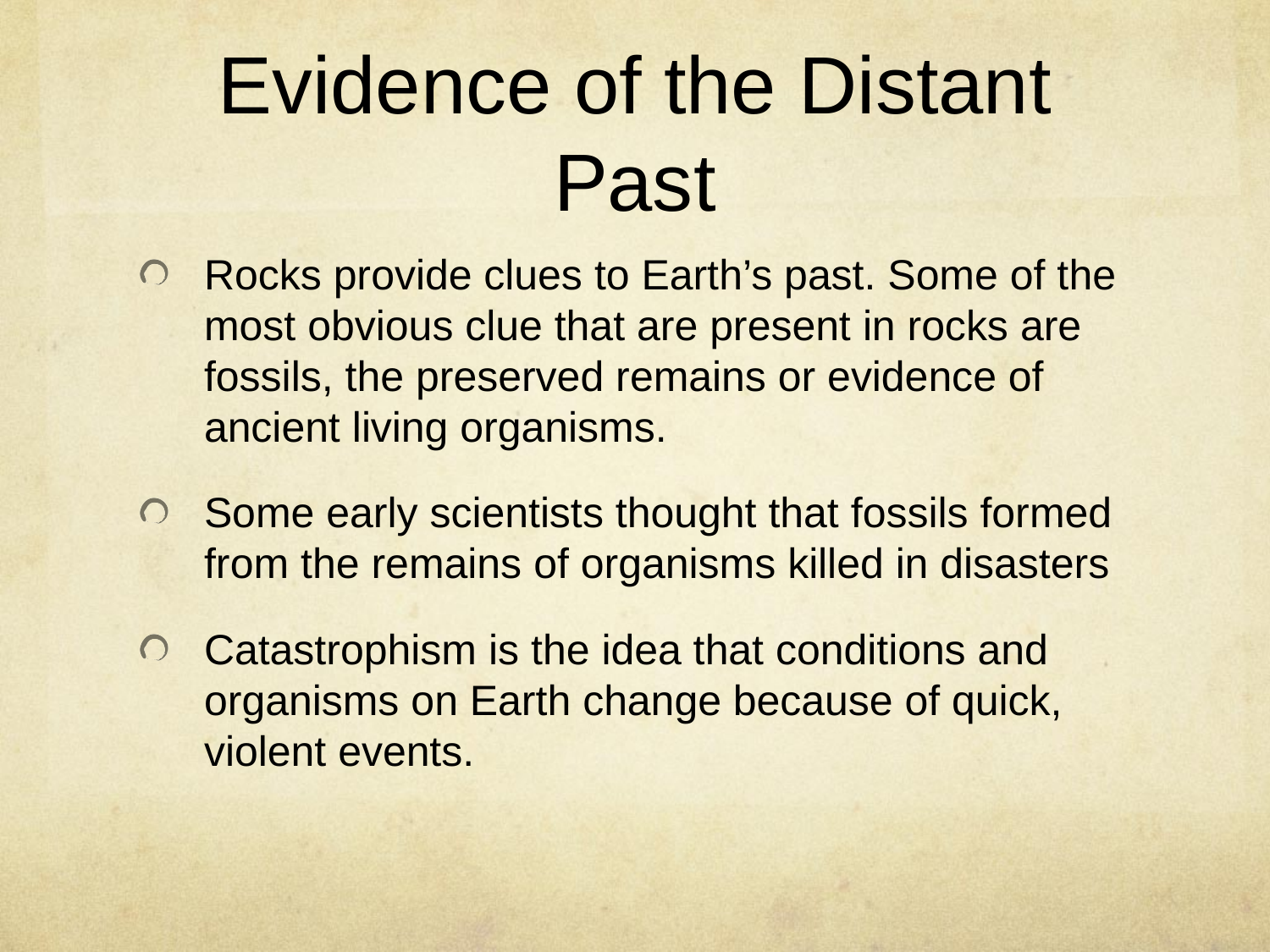

# Evidence of the Distant Past
Rocks provide clues to Earth’s past. Some of the most obvious clue that are present in rocks are fossils, the preserved remains or evidence of ancient living organisms.
Some early scientists thought that fossils formed from the remains of organisms killed in disasters
Catastrophism is the idea that conditions and organisms on Earth change because of quick, violent events.